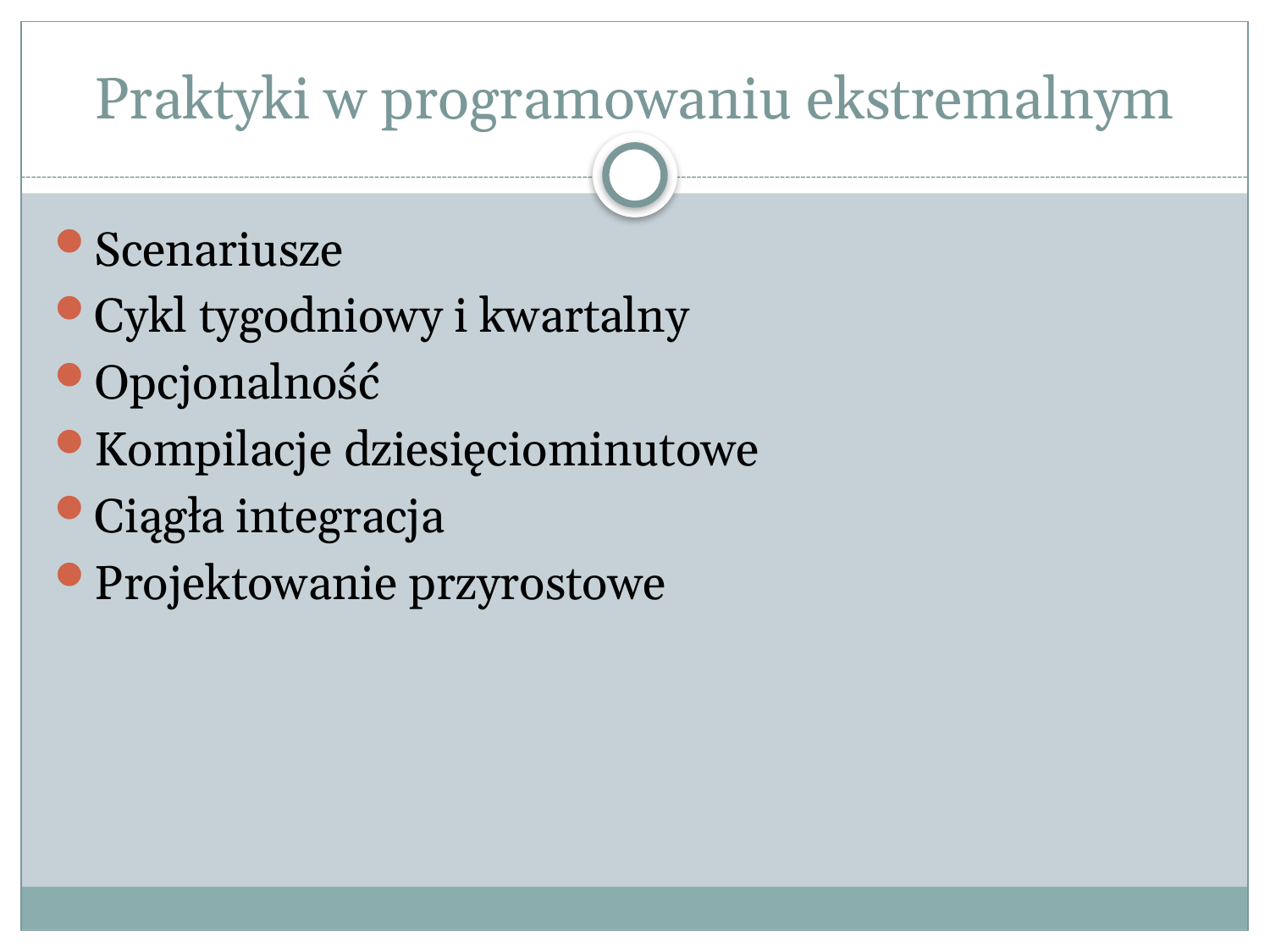

# Praktyki w programowaniu ekstremalnym
Scenariusze
Cykl tygodniowy i kwartalny
Opcjonalność
Kompilacje dziesięciominutowe
Ciągła integracja
Projektowanie przyrostowe